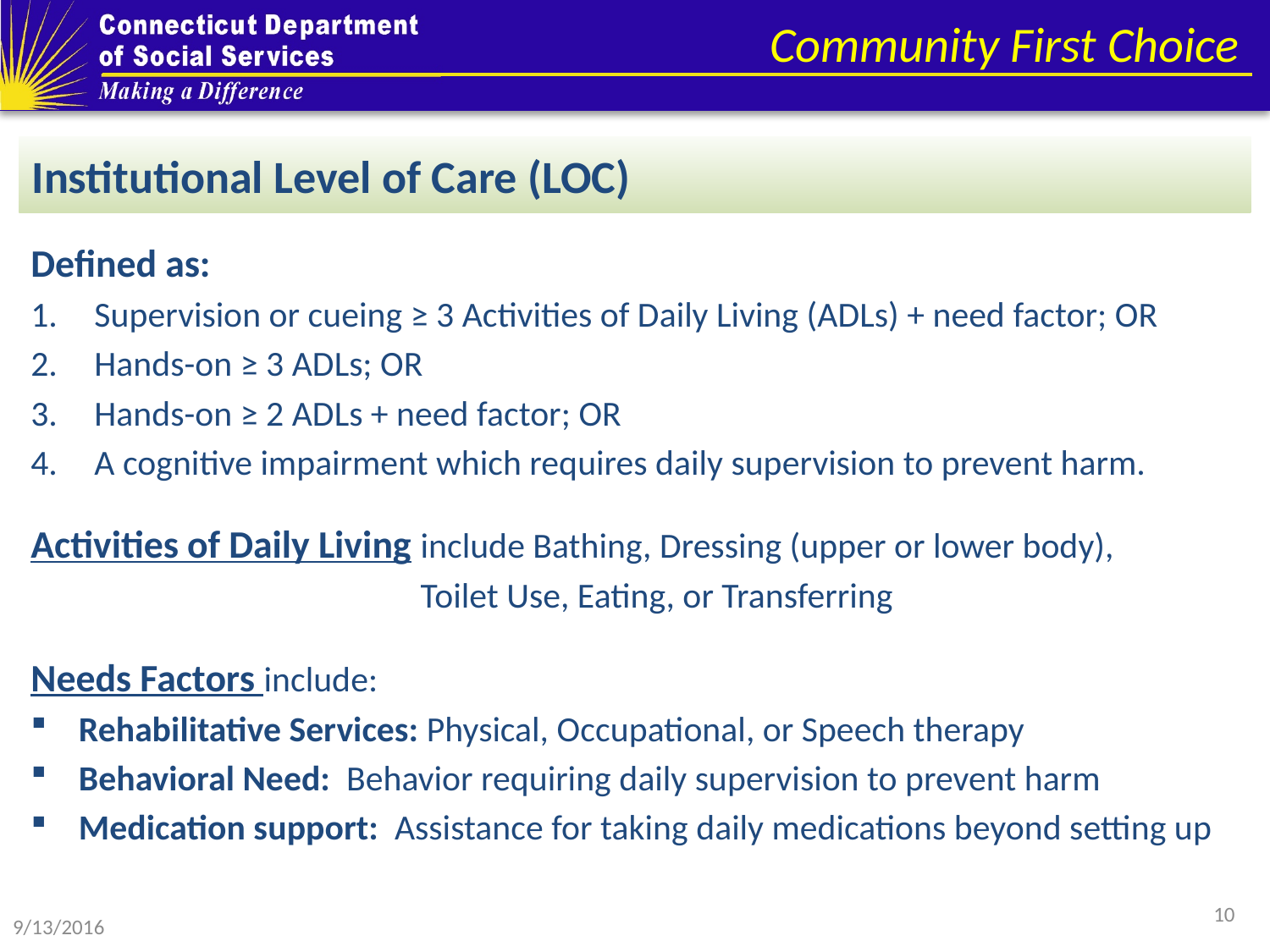

# Community First Choice
Institutional Level of Care (LOC)
Defined as:
Supervision or cueing ≥ 3 Activities of Daily Living (ADLs) + need factor; OR
Hands-on ≥ 3 ADLs; OR
Hands-on ≥ 2 ADLs + need factor; OR
A cognitive impairment which requires daily supervision to prevent harm.

Activities of Daily Living include Bathing, Dressing (upper or lower body),
	Toilet Use, Eating, or Transferring

Needs Factors include:
Rehabilitative Services: Physical, Occupational, or Speech therapy
Behavioral Need:  Behavior requiring daily supervision to prevent harm
Medication support:  Assistance for taking daily medications beyond setting up
10
9/13/2016